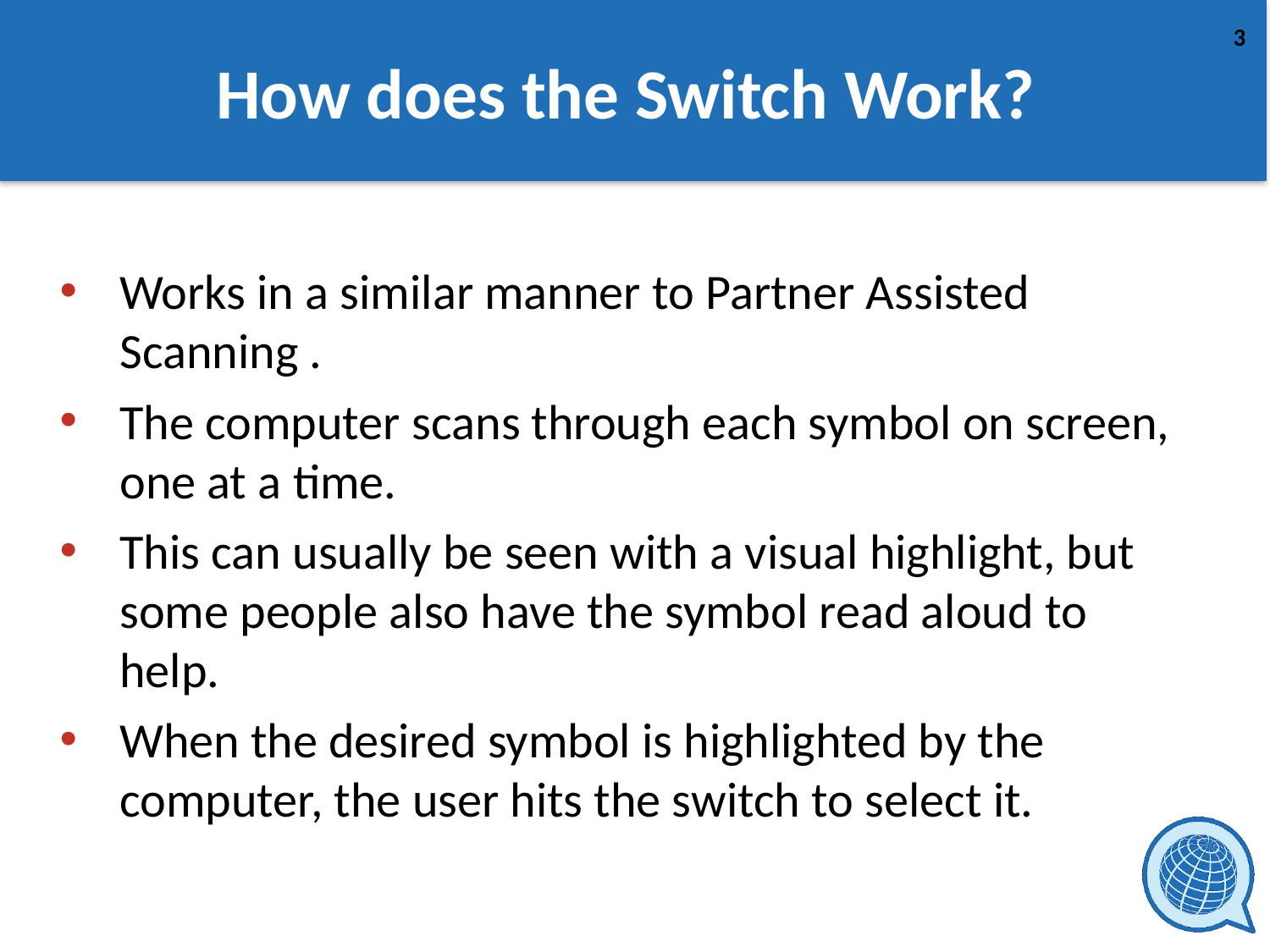

# How does the Switch Work?
Works in a similar manner to Partner Assisted Scanning .
The computer scans through each symbol on screen, one at a time.
This can usually be seen with a visual highlight, but some people also have the symbol read aloud to help.
When the desired symbol is highlighted by the computer, the user hits the switch to select it.